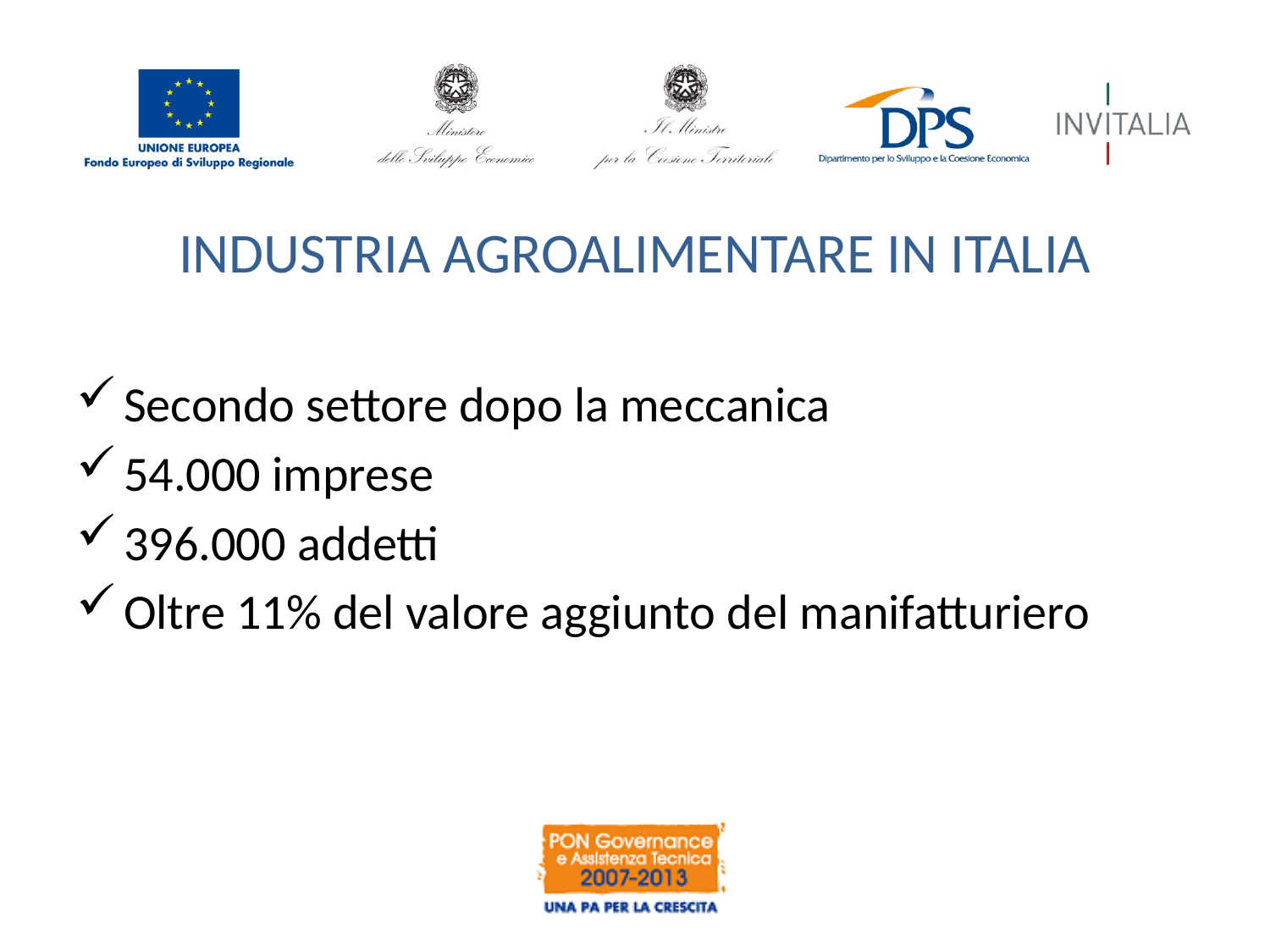

# INDUSTRIA AGROALIMENTARE IN ITALIA
Secondo settore dopo la meccanica
54.000 imprese
396.000 addetti
Oltre 11% del valore aggiunto del manifatturiero